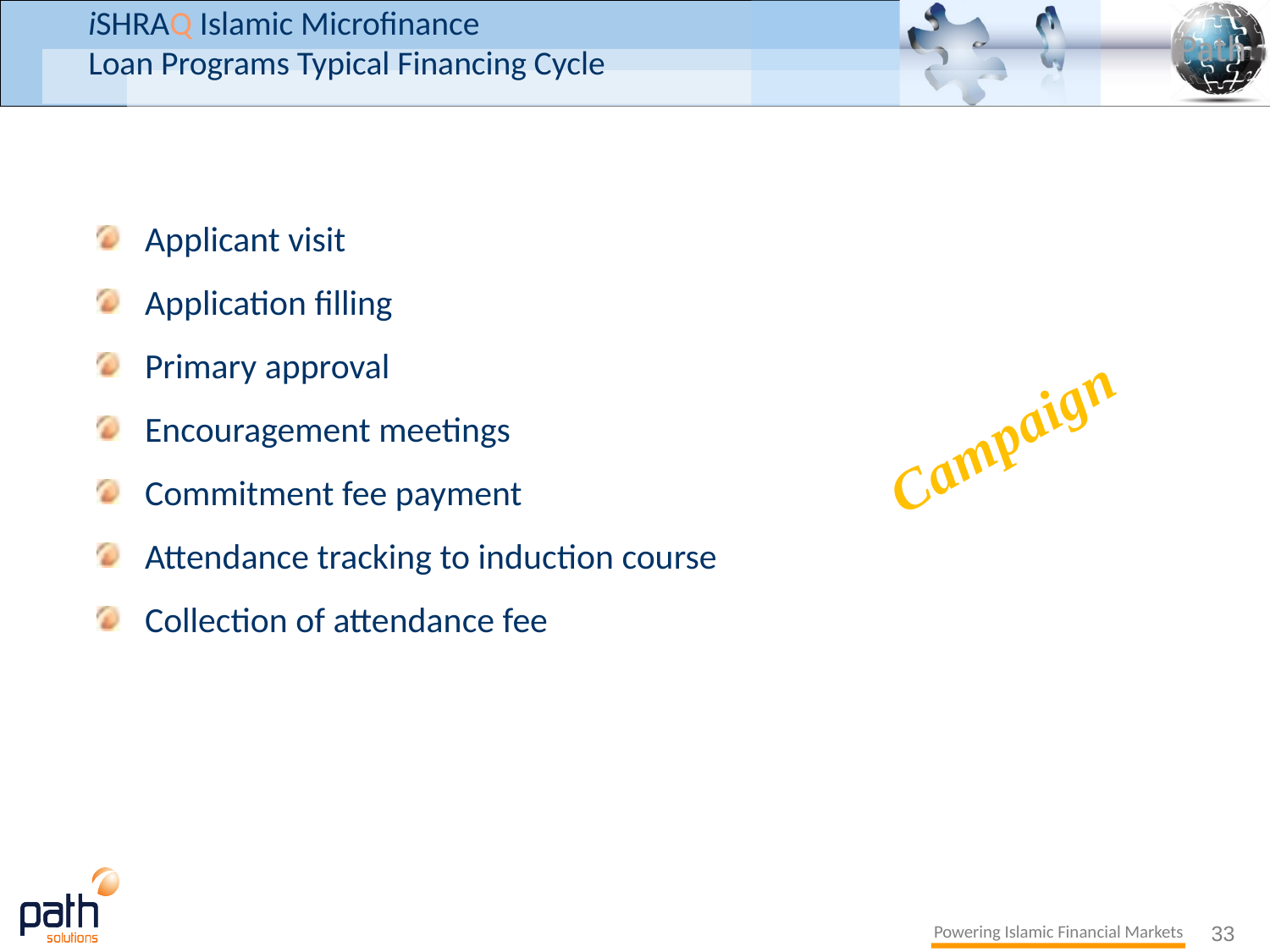

iSHRAQ Islamic Microfinance
Loan Programs Typical Financing Cycle
Campaign
Applicant visit
Application filling
Primary approval
Encouragement meetings
Commitment fee payment
Attendance tracking to induction course
Collection of attendance fee